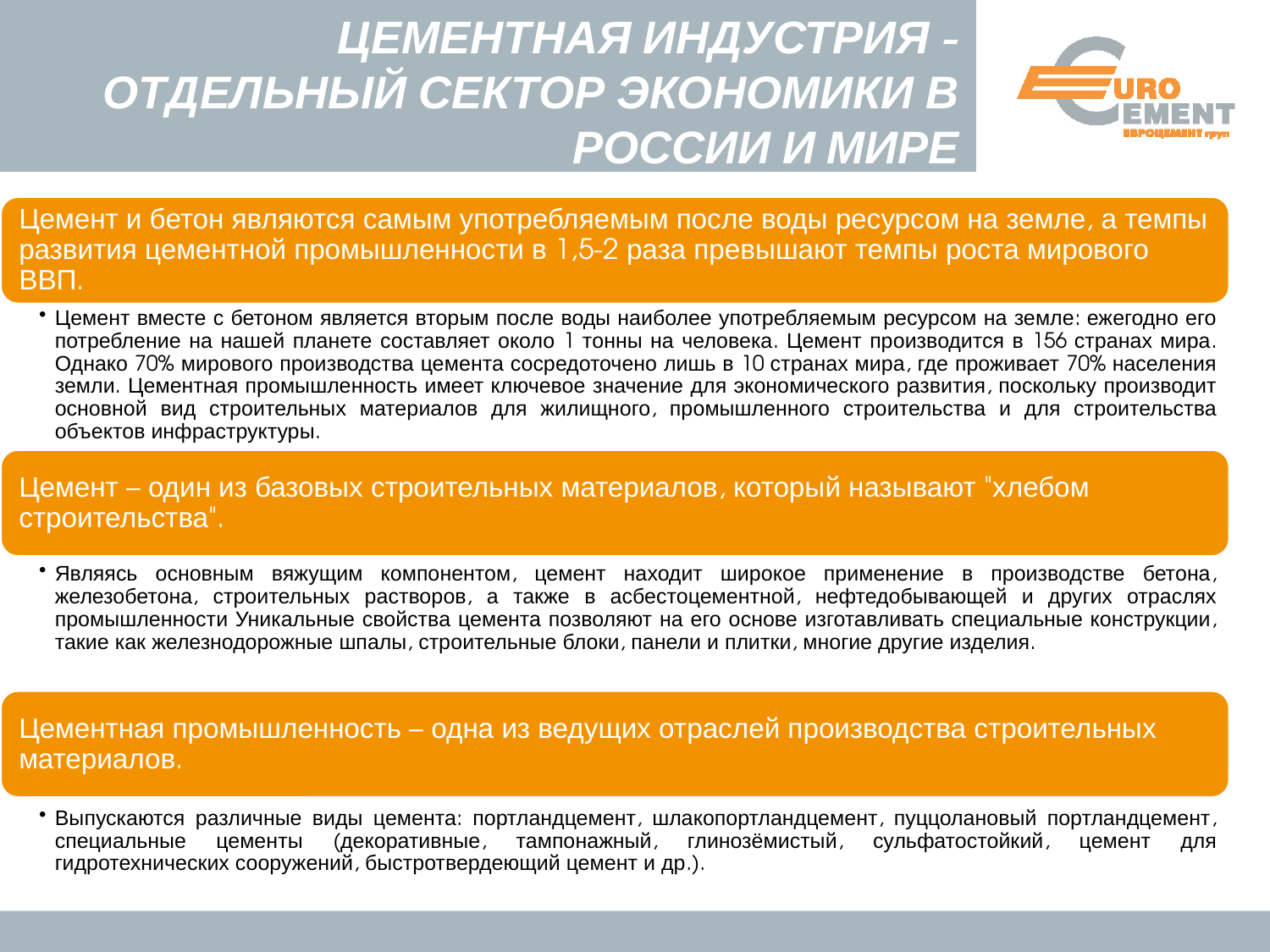

ЦЕМЕНТНАЯ ИНДУСТРИЯ - ОТДЕЛЬНЫЙ СЕКТОР ЭКОНОМИКИ В РОССИИ И МИРЕ
Цемент и бетон являются самым употребляемым после воды ресурсом на земле, а темпы развития цементной промышленности в 1,5-2 раза превышают темпы роста мирового ВВП.
Цемент вместе с бетоном является вторым после воды наиболее употребляемым ресурсом на земле: ежегодно его потребление на нашей планете составляет около 1 тонны на человека. Цемент производится в 156 странах мира. Однако 70% мирового производства цемента сосредоточено лишь в 10 странах мира, где проживает 70% населения земли. Цементная промышленность имеет ключевое значение для экономического развития, поскольку производит основной вид строительных материалов для жилищного, промышленного строительства и для строительства объектов инфраструктуры.
Цемент – один из базовых строительных материалов, который называют "хлебом строительства".
Являясь основным вяжущим компонентом, цемент находит широкое применение в производстве бетона, железобетона, строительных растворов, а также в асбестоцементной, нефтедобывающей и других отраслях промышленности Уникальные свойства цемента позволяют на его основе изготавливать специальные конструкции, такие как железнодорожные шпалы, строительные блоки, панели и плитки, многие другие изделия.
Цементная промышленность – одна из ведущих отраслей производства строительных материалов.
Выпускаются различные виды цемента: портландцемент, шлакопортландцемент, пуццолановый портландцемент, специальные цементы (декоративные, тампонажный, глинозёмистый, сульфатостойкий, цемент для гидротехнических сооружений, быстротвердеющий цемент и др.).